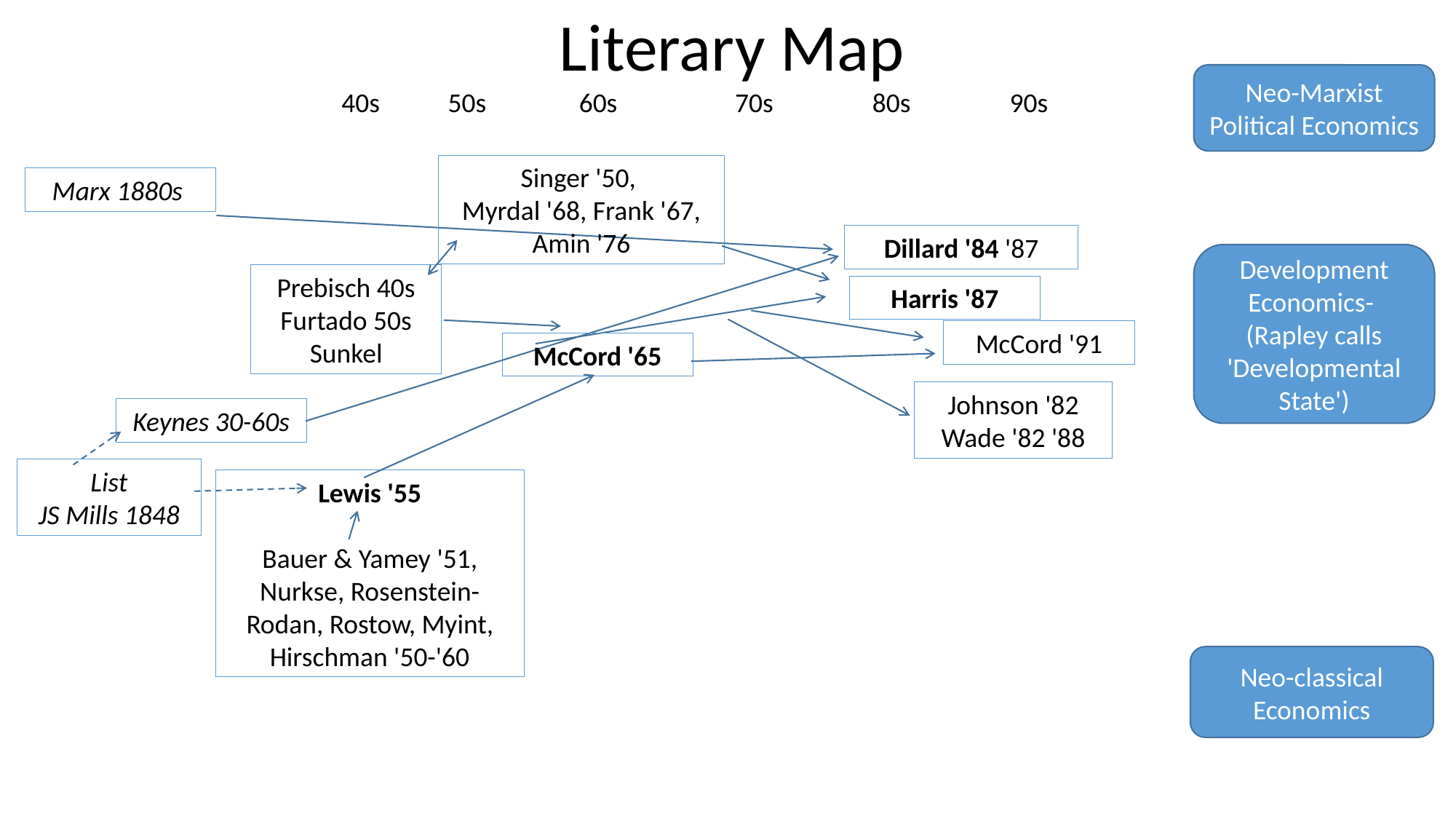

# Literary Map
Neo-Marxist Political Economics
          40s           50s               60s                   70s                80s                90s
Singer '50,
Myrdal '68, Frank '67, Amin '76
Marx 1880s
Dillard '84 '87
Development Economics-
(Rapley calls 'Developmental State')
Prebisch 40s
Furtado 50s
Sunkel
Harris '87
McCord '91
McCord '65
Johnson '82
Wade '82 '88
Keynes 30-60s
List
JS Mills 1848
Lewis '55

Bauer & Yamey '51,
Nurkse, Rosenstein-Rodan, Rostow, Myint, Hirschman '50-'60
Neo-classical Economics